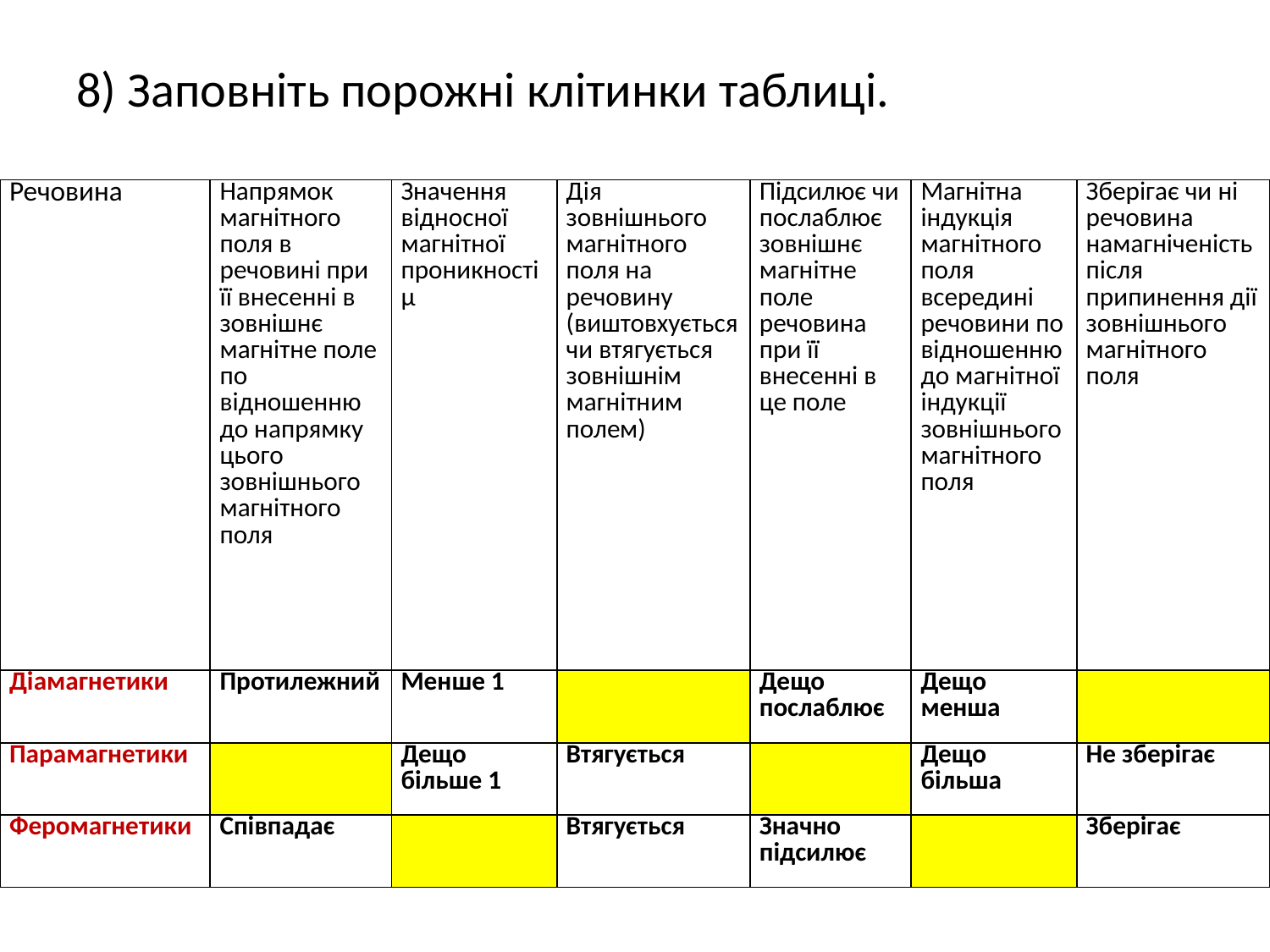

8) Заповніть порожні клітинки таблиці.
| Речовина | Напрямок магнітного поля в речовині при її внесенні в зовнішнє магнітне поле по відношенню до напрямку цього зовнішнього магнітного поля | Значення відносної магнітної проникності μ | Дія зовнішнього магнітного поля на речовину (виштовхується чи втягується зовнішнім магнітним полем) | Підсилює чи послаблює зовнішнє магнітне поле речовина при її внесенні в це поле | Магнітна індукція магнітного поля всередині речовини по відношенню до магнітної індукції зовнішнього магнітного поля | Зберігає чи ні речовина намагніченість після припинення дії зовнішнього магнітного поля |
| --- | --- | --- | --- | --- | --- | --- |
| Діамагнетики | Протилежний | Менше 1 |  | Дещо послаблює | Дещо менша |  |
| Парамагнетики |  | Дещо більше 1 | Втягується |  | Дещо більша | Не зберігає |
| Феромагнетики | Співпадає |  | Втягується | Значно підсилює |  | Зберігає |